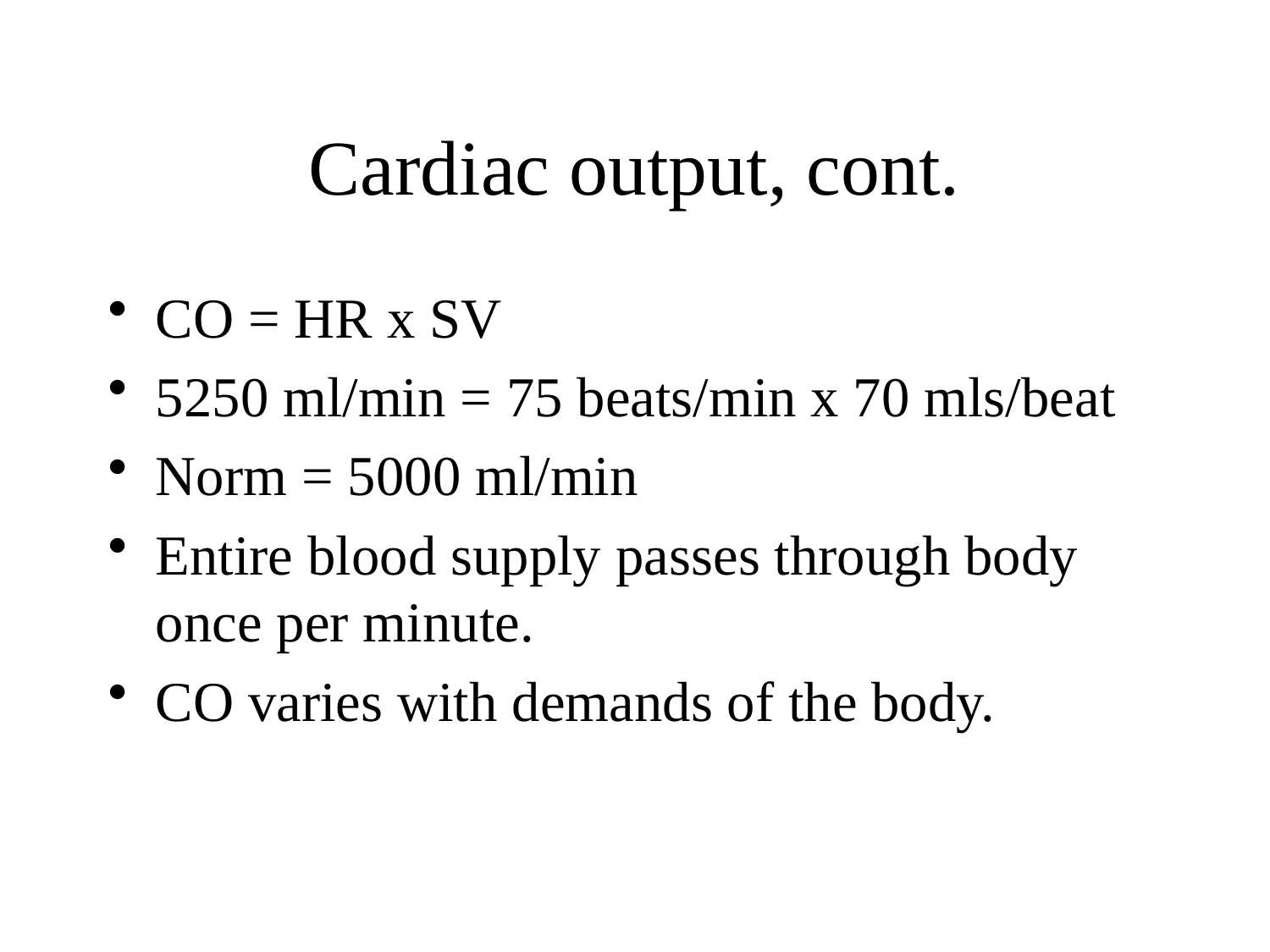

# Cardiac output, cont.
CO = HR x SV
5250 ml/min = 75 beats/min x 70 mls/beat
Norm = 5000 ml/min
Entire blood supply passes through body once per minute.
CO varies with demands of the body.